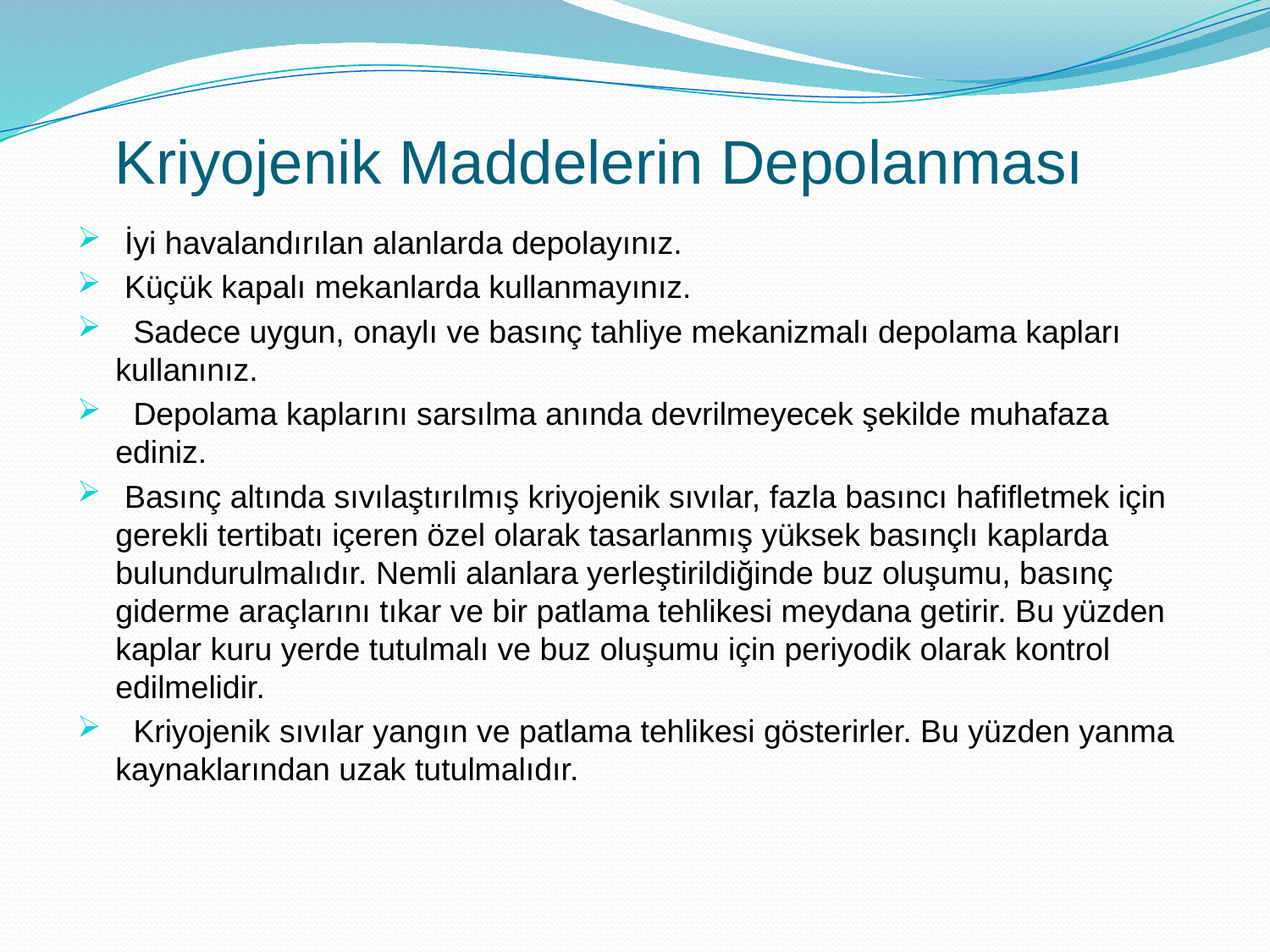

# Kriyojenik Maddelerin Depolanması
 İyi havalandırılan alanlarda depolayınız.
 Küçük kapalı mekanlarda kullanmayınız.
  Sadece uygun, onaylı ve basınç tahliye mekanizmalı depolama kapları kullanınız.
  Depolama kaplarını sarsılma anında devrilmeyecek şekilde muhafaza ediniz.
 Basınç altında sıvılaştırılmış kriyojenik sıvılar, fazla basıncı hafifletmek için gerekli tertibatı içeren özel olarak tasarlanmış yüksek basınçlı kaplarda bulundurulmalıdır. Nemli alanlara yerleştirildiğinde buz oluşumu, basınç giderme araçlarını tıkar ve bir patlama tehlikesi meydana getirir. Bu yüzden kaplar kuru yerde tutulmalı ve buz oluşumu için periyodik olarak kontrol edilmelidir.
  Kriyojenik sıvılar yangın ve patlama tehlikesi gösterirler. Bu yüzden yanma kaynaklarından uzak tutulmalıdır.